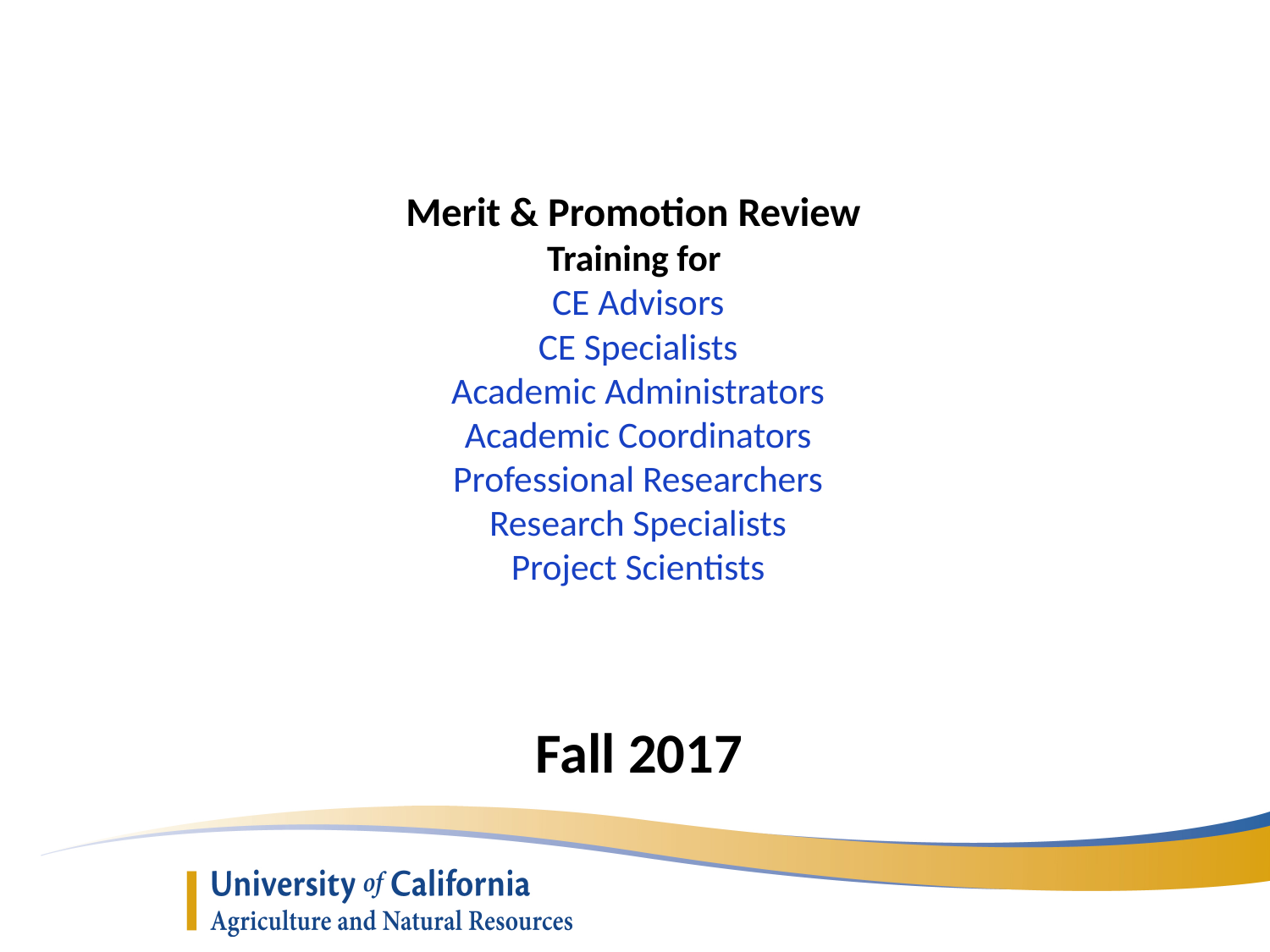

Merit & Promotion Review
Training for
CE Advisors
CE Specialists
Academic Administrators
Academic Coordinators
Professional Researchers
Research Specialists
Project Scientists
   Fall 2017